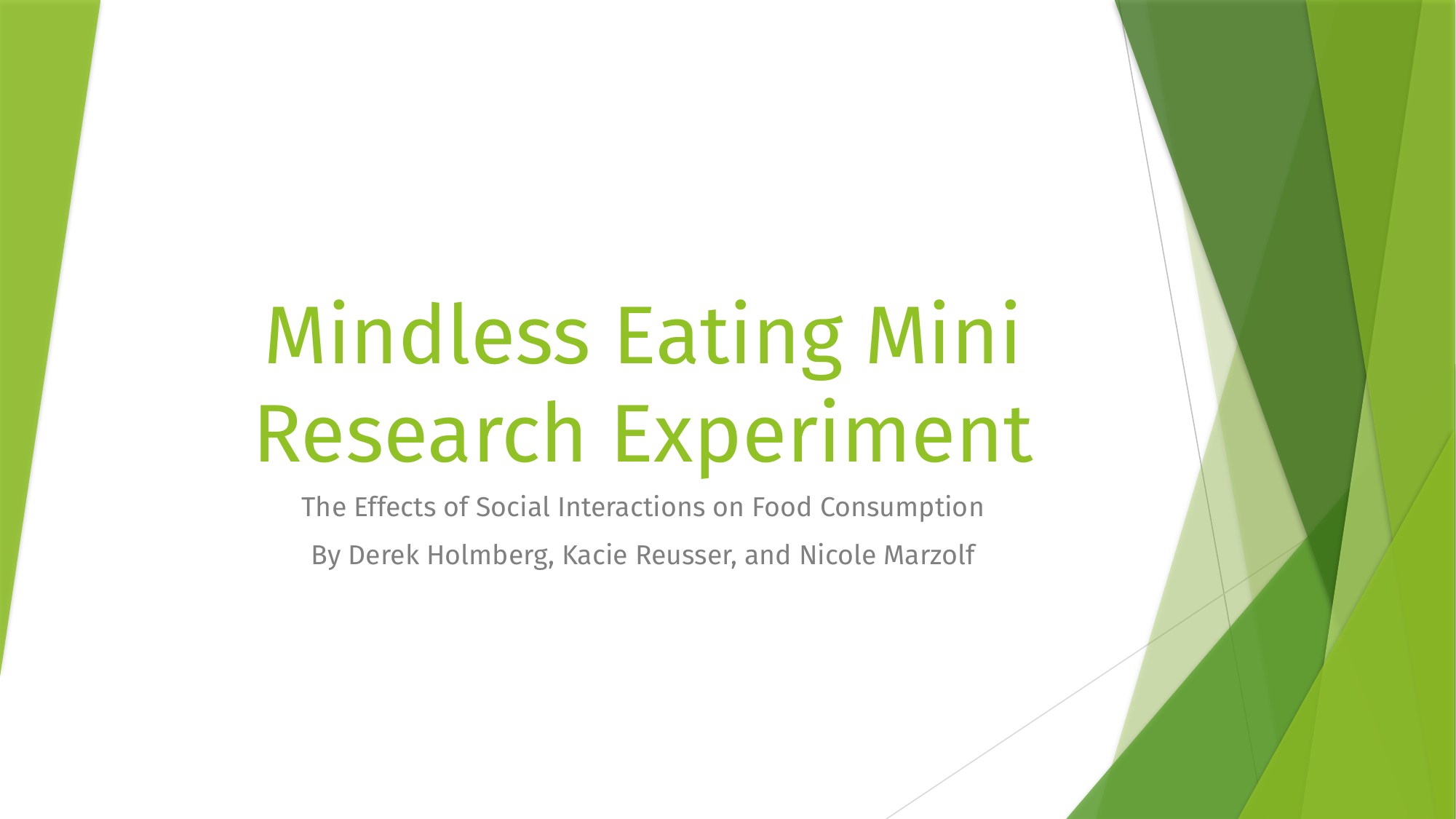

# Mindless Eating Mini Research Experiment
The Effects of Social Interactions on Food Consumption
By Derek Holmberg, Kacie Reusser, and Nicole Marzolf